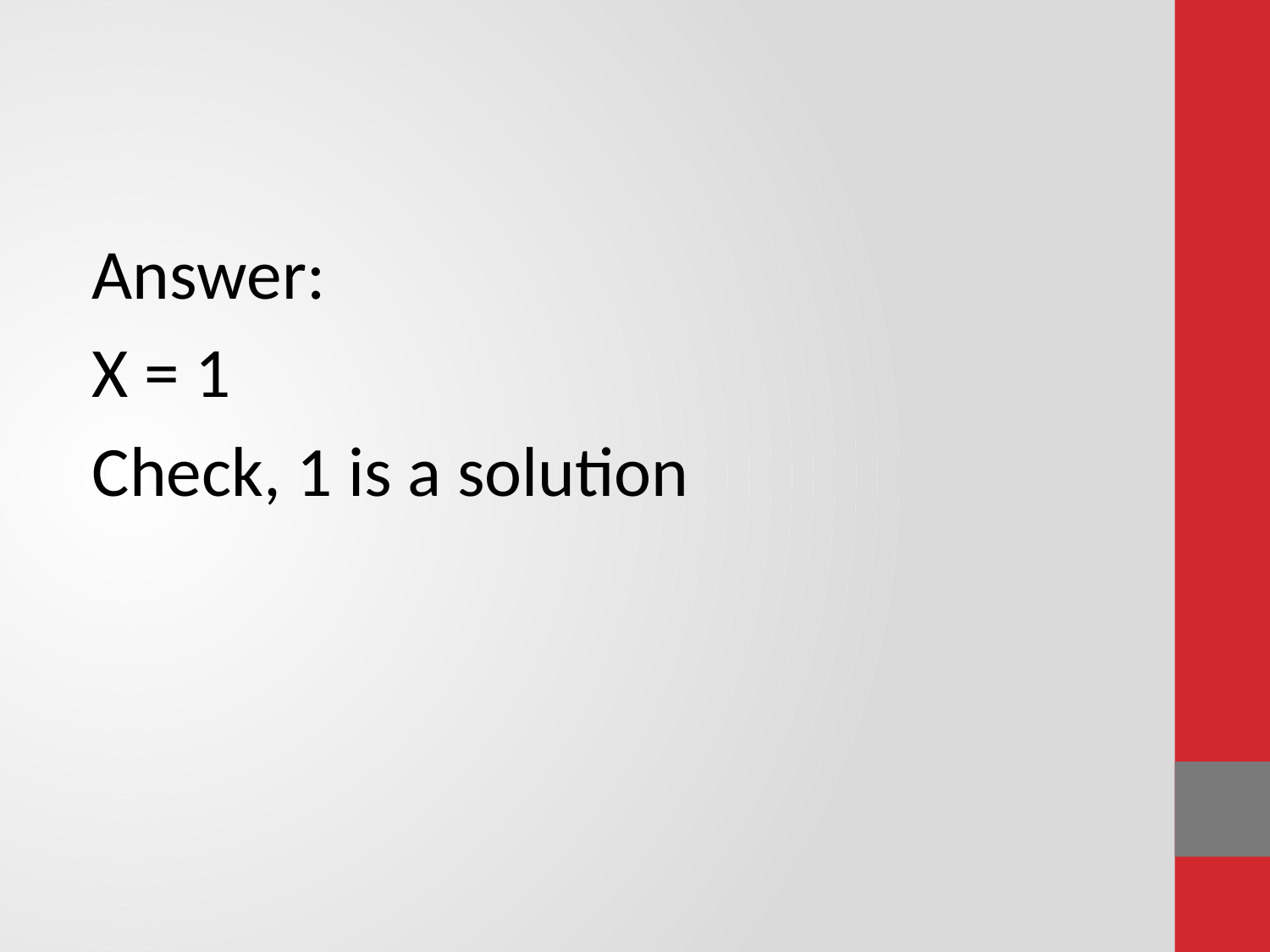

Answer:
X = 1
Check, 1 is a solution